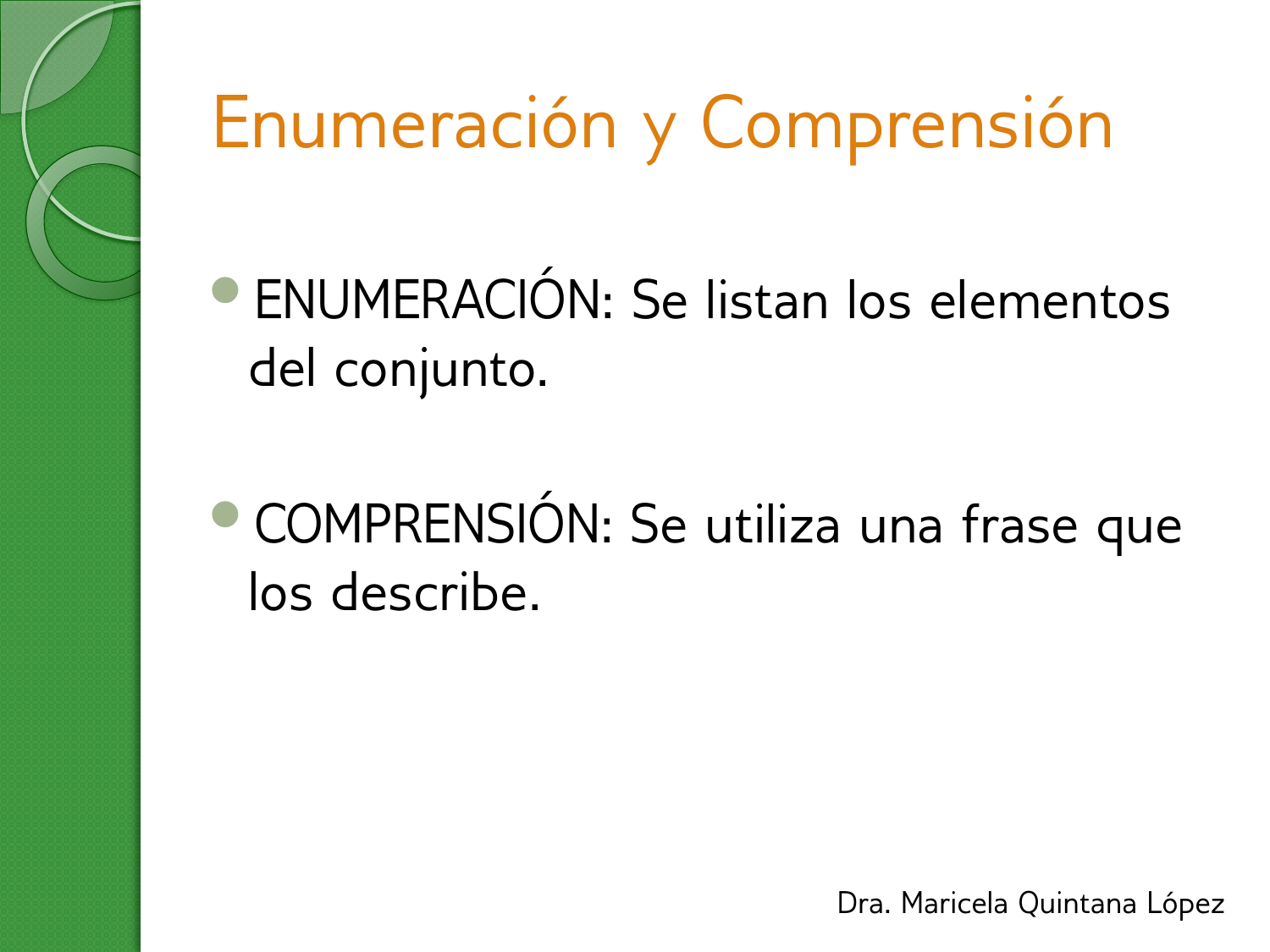

# Enumeración y Comprensión
ENUMERACIÓN: Se listan los elementos del conjunto.

COMPRENSIÓN: Se utiliza una frase que los describe.